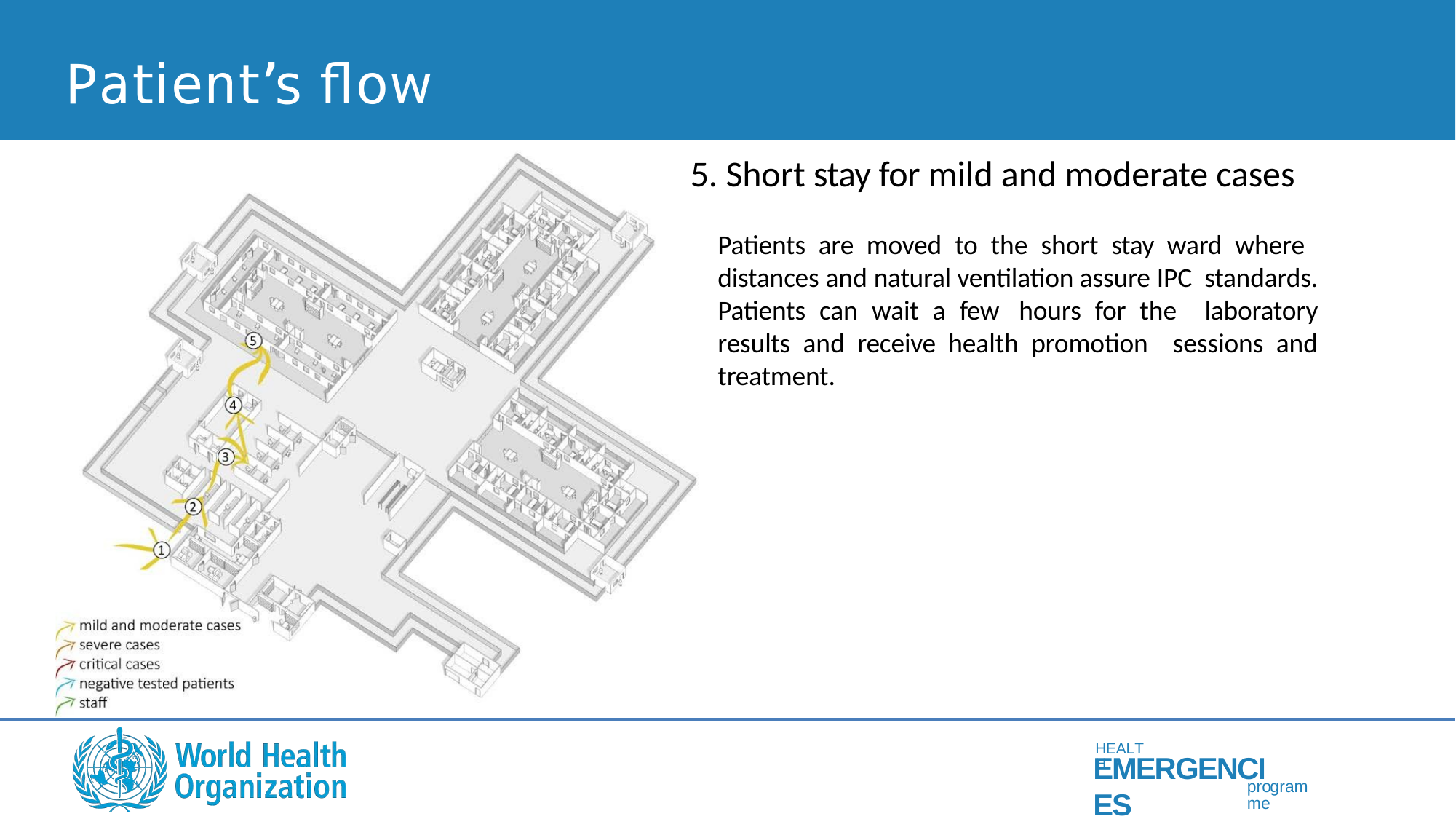

# Patient’s flow

5. Short stay for mild and moderate cases
Patients are moved to the short stay ward where  distances and natural ventilation assure IPC  standards. Patients can wait a few hours for the  laboratory results and receive health promotion  sessions and treatment.

HEALTH
EMERGENCIES
programme